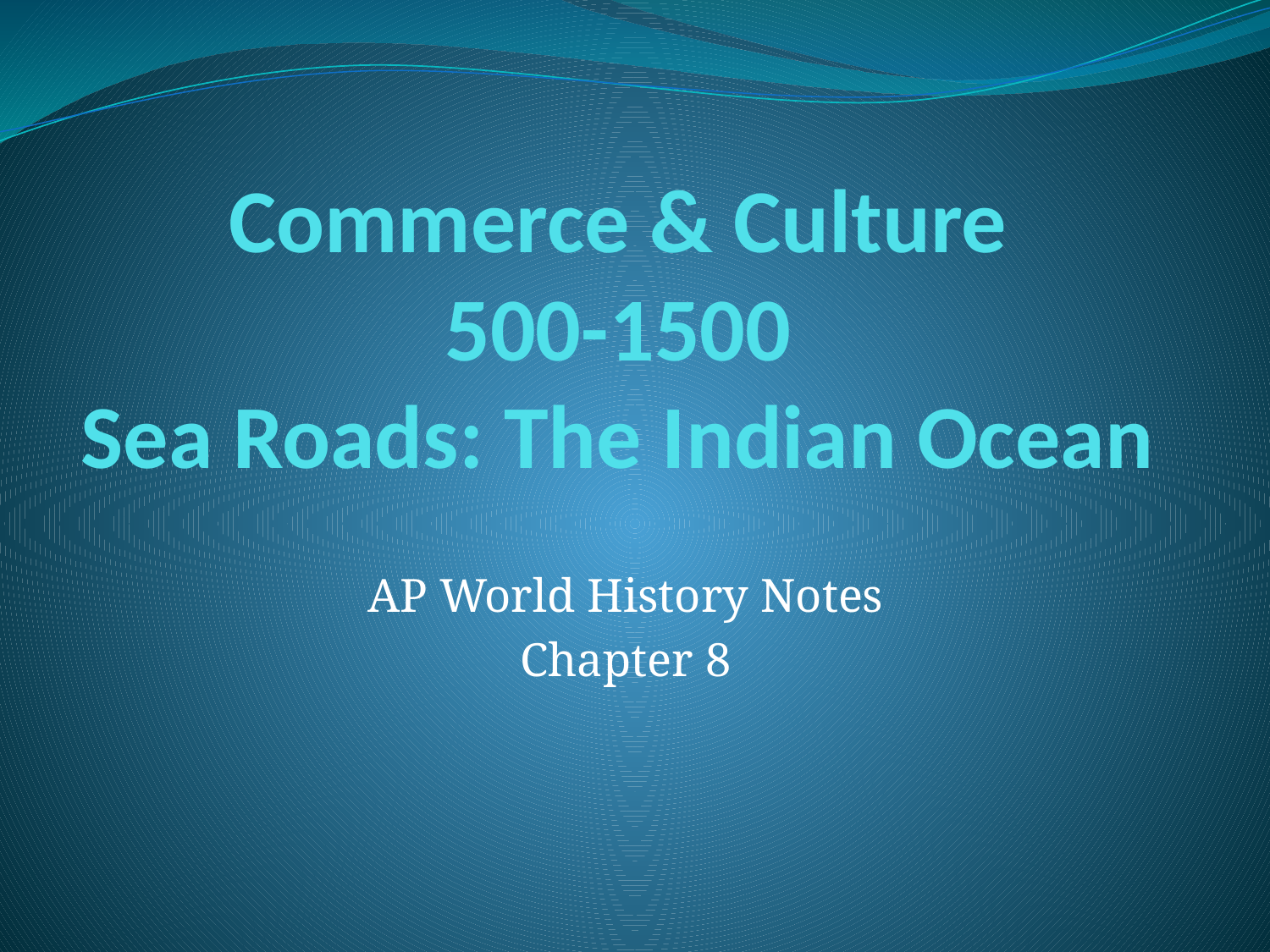

# Commerce & Culture 500-1500 Sea Roads: The Indian Ocean
AP World History Notes
Chapter 8